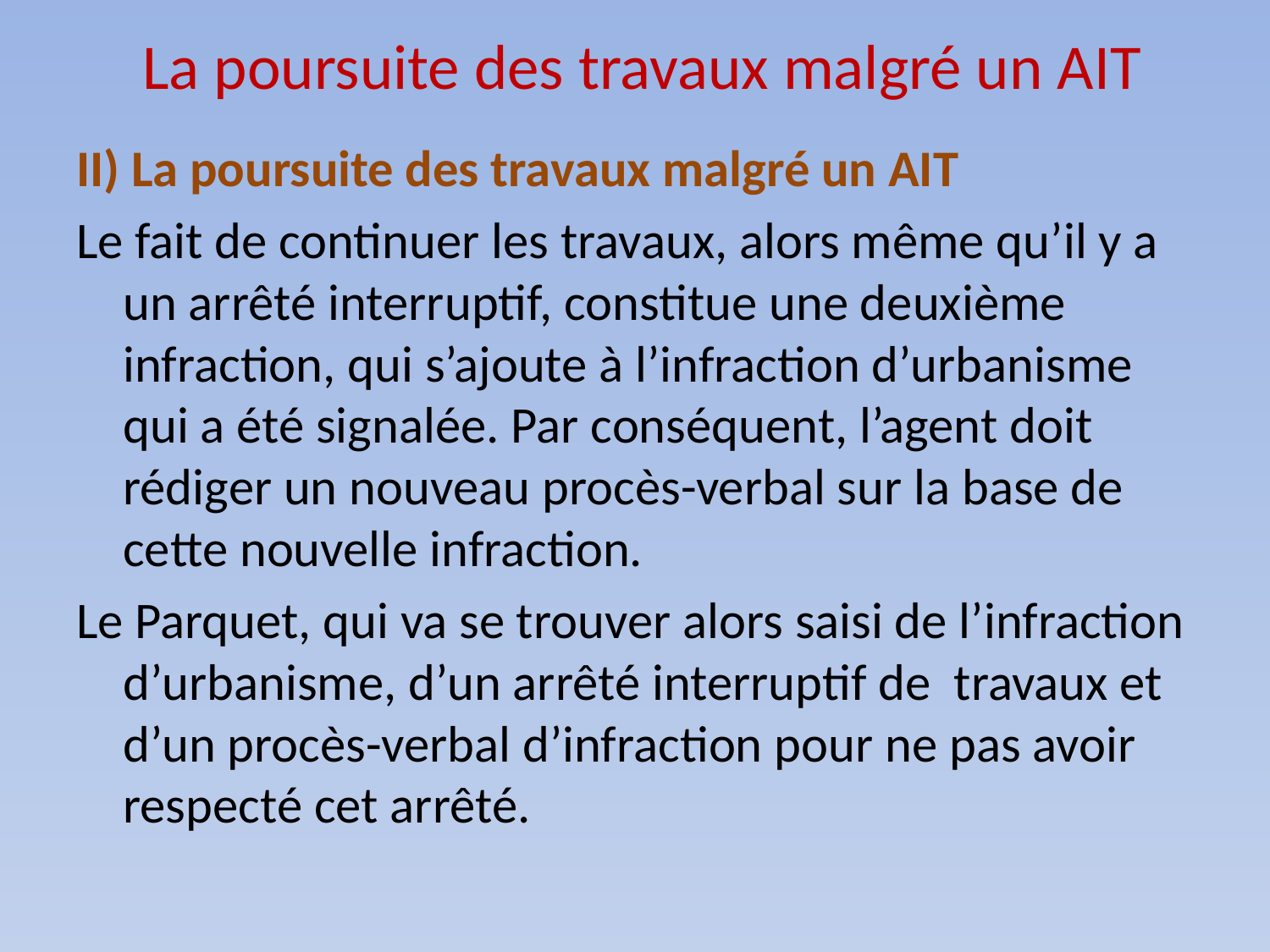

# La poursuite des travaux malgré un AIT
II) La poursuite des travaux malgré un AIT
Le fait de continuer les travaux, alors même qu’il y a un arrêté interruptif, constitue une deuxième  infraction, qui s’ajoute à l’infraction d’urbanisme qui a été signalée. Par conséquent, l’agent doit  rédiger un nouveau procès-verbal sur la base de cette nouvelle infraction.
Le Parquet, qui va se trouver alors saisi de l’infraction d’urbanisme, d’un arrêté interruptif de  travaux et d’un procès-verbal d’infraction pour ne pas avoir respecté cet arrêté.